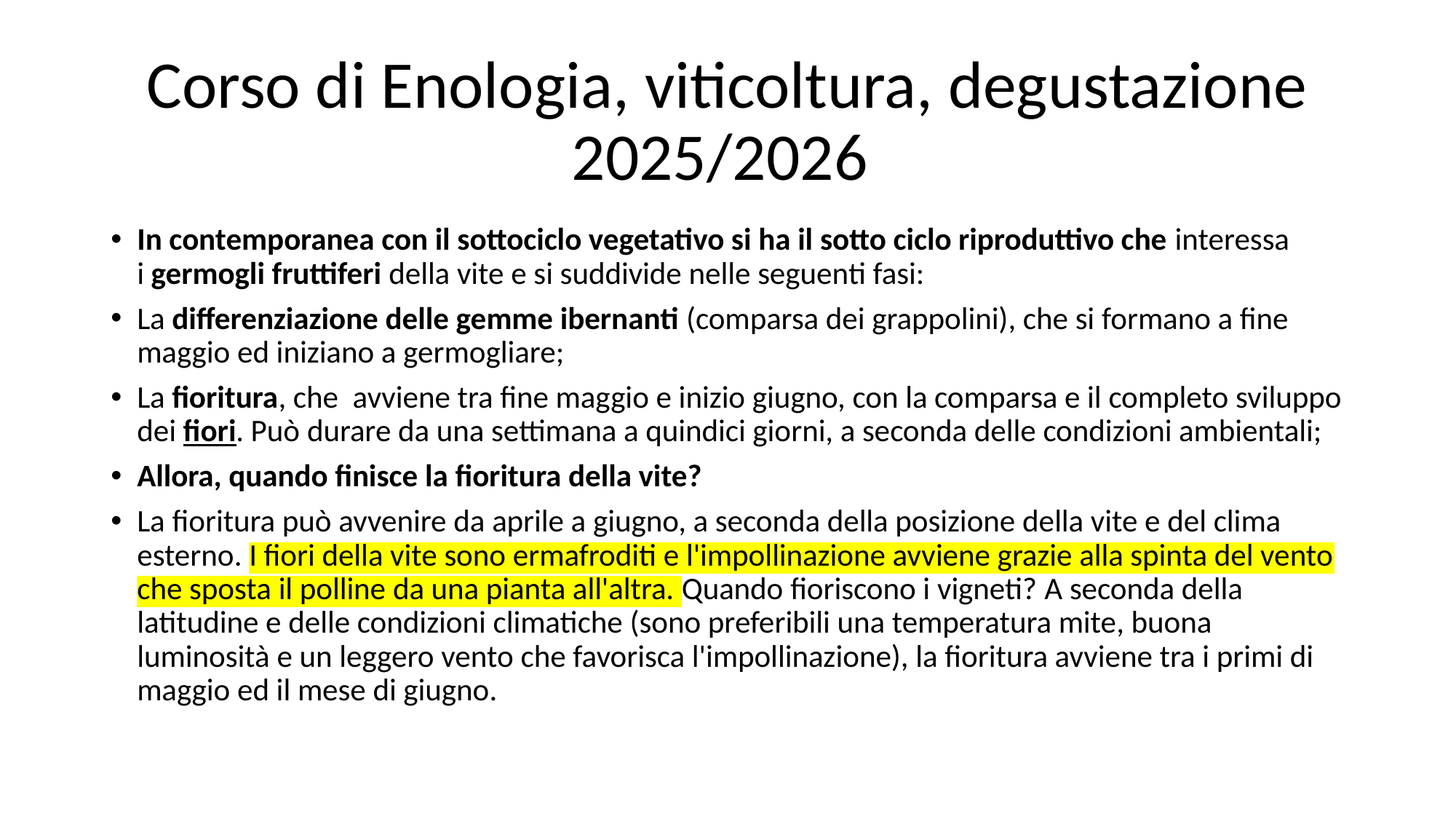

# Corso di Enologia, viticoltura, degustazione 2025/2026
In contemporanea con il sottociclo vegetativo si ha il sotto ciclo riproduttivo che interessa i germogli fruttiferi della vite e si suddivide nelle seguenti fasi:
La differenziazione delle gemme ibernanti (comparsa dei grappolini), che si formano a fine maggio ed iniziano a germogliare;
La fioritura, che  avviene tra fine maggio e inizio giugno, con la comparsa e il completo sviluppo dei fiori. Può durare da una settimana a quindici giorni, a seconda delle condizioni ambientali;
Allora, quando finisce la fioritura della vite?
La fioritura può avvenire da aprile a giugno, a seconda della posizione della vite e del clima esterno. I fiori della vite sono ermafroditi e l'impollinazione avviene grazie alla spinta del vento che sposta il polline da una pianta all'altra. Quando fioriscono i vigneti? A seconda della latitudine e delle condizioni climatiche (sono preferibili una temperatura mite, buona luminosità e un leggero vento che favorisca l'impollinazione), la fioritura avviene tra i primi di maggio ed il mese di giugno.